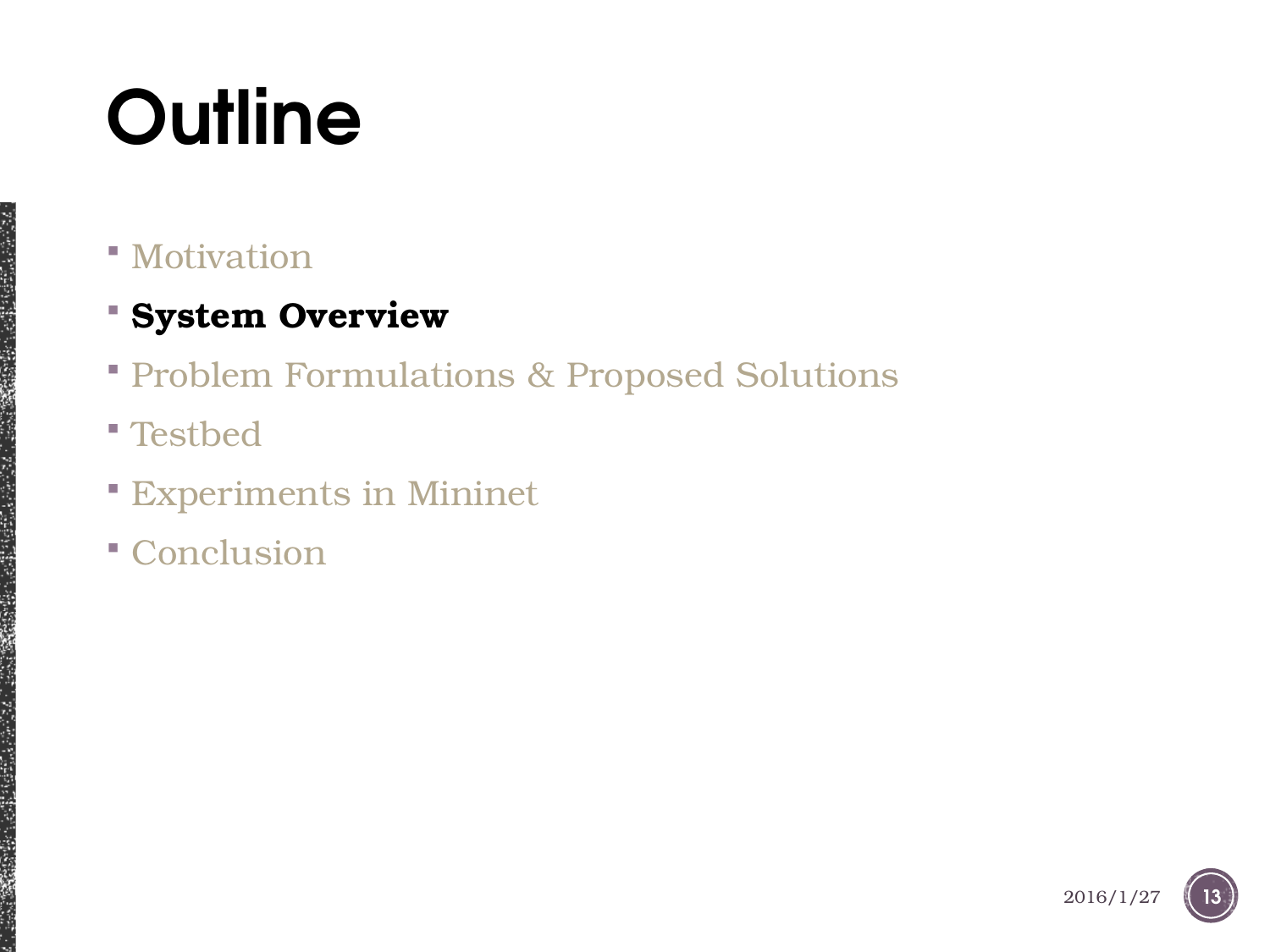

# Outline
Motivation
System Overview
Problem Formulations & Proposed Solutions
Testbed
Experiments in Mininet
Conclusion
2016/1/27
13